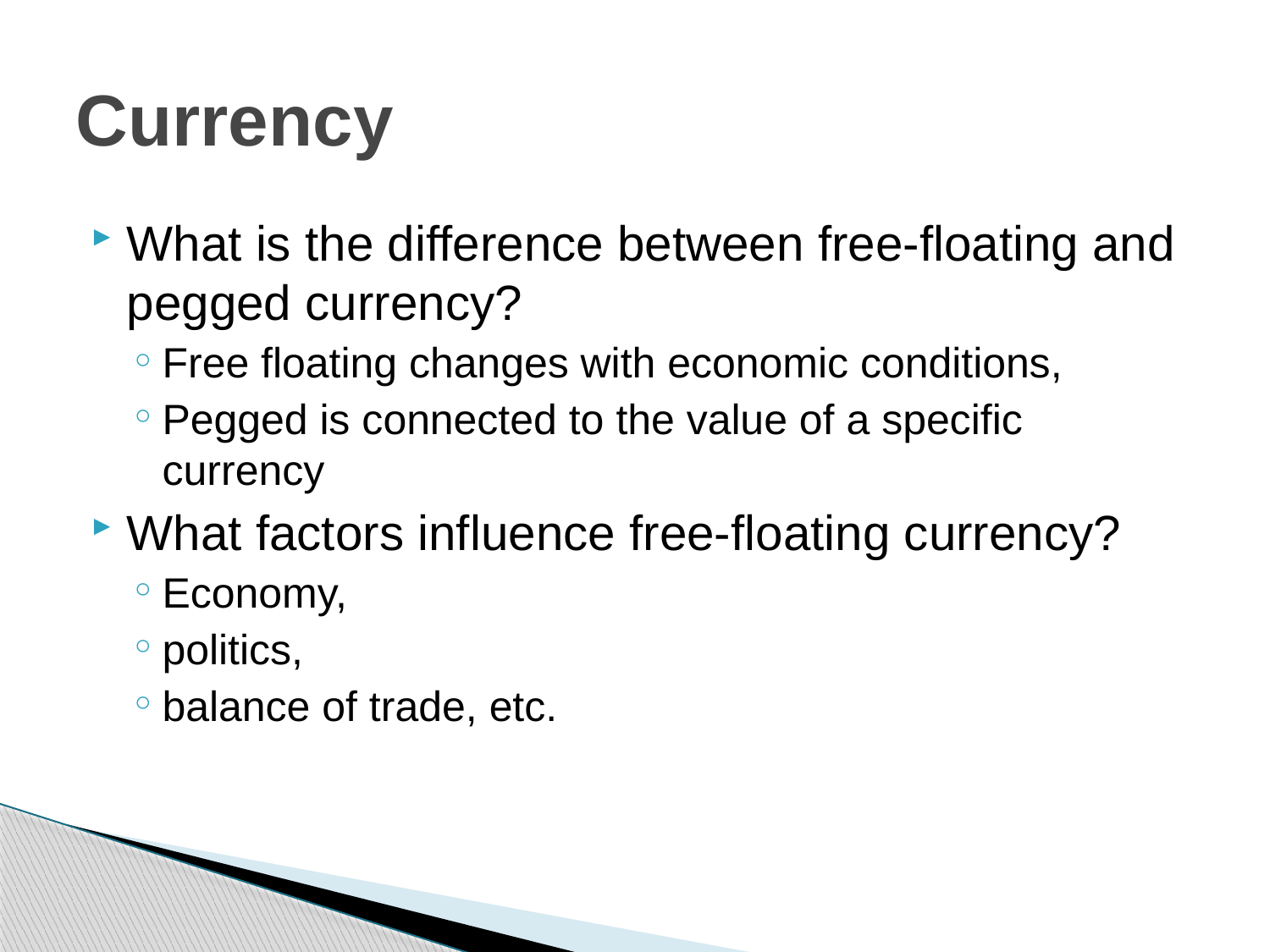

# Currency
What is the difference between free-floating and pegged currency?
Free floating changes with economic conditions,
Pegged is connected to the value of a specific currency
What factors influence free-floating currency?
Economy,
politics,
balance of trade, etc.